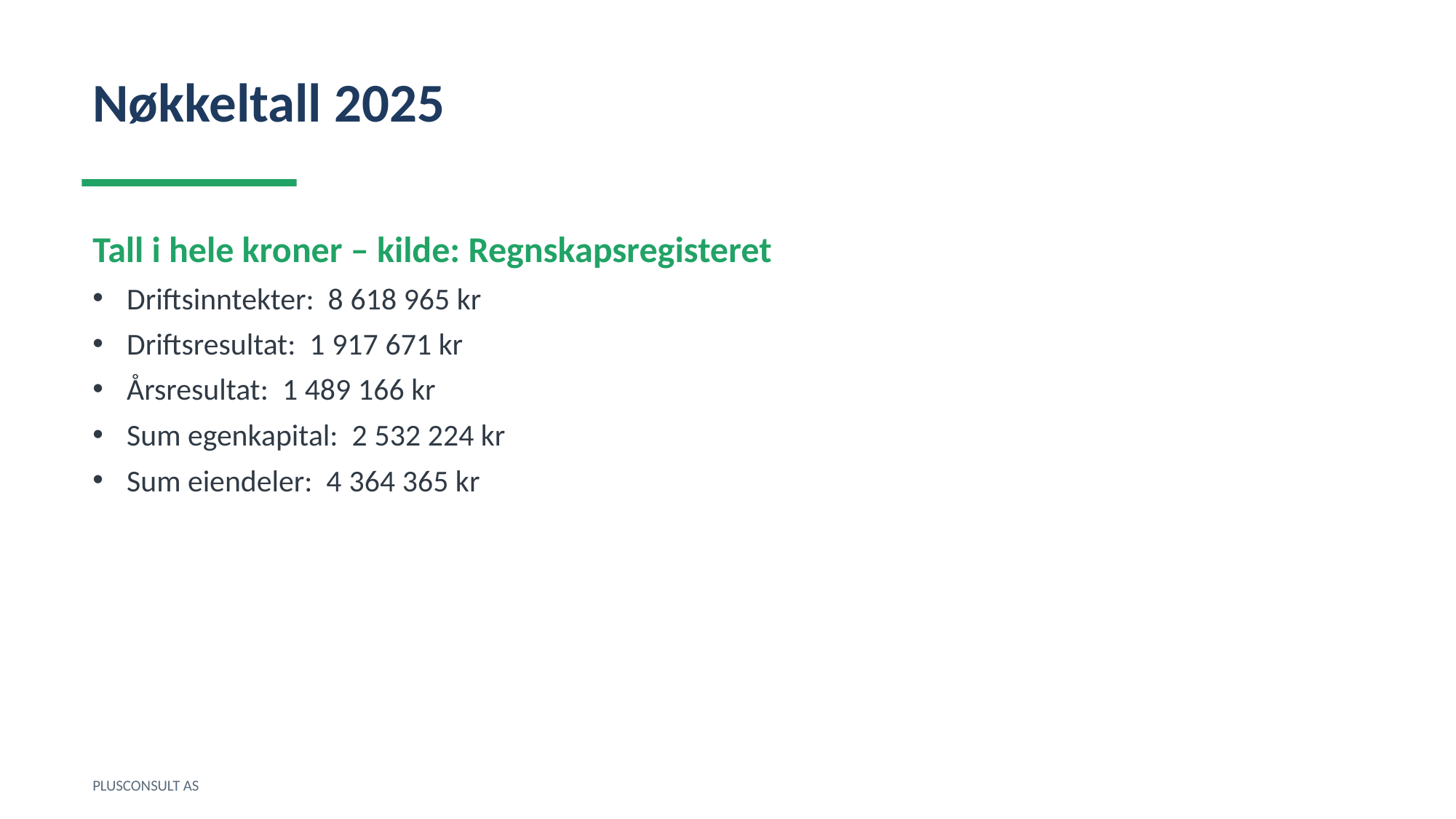

Nøkkeltall 2025

Tall i hele kroner – kilde: Regnskapsregisteret
Driftsinntekter:  8 618 965 kr
Driftsresultat:  1 917 671 kr
Årsresultat:  1 489 166 kr
Sum egenkapital:  2 532 224 kr
Sum eiendeler:  4 364 365 kr
PLUSCONSULT AS